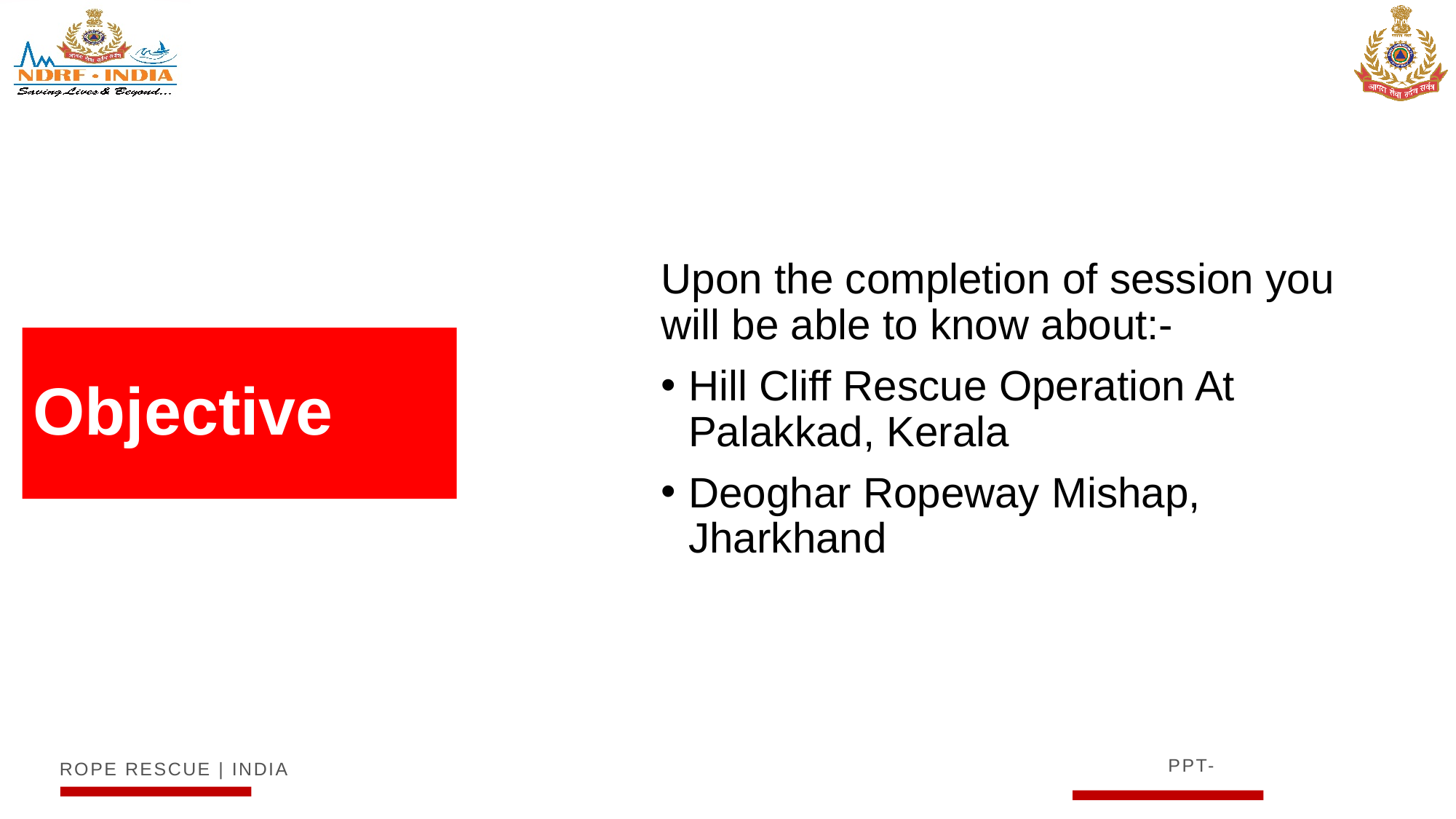

Upon the completion of session you will be able to know about:-
Hill Cliff Rescue Operation At Palakkad, Kerala
Deoghar Ropeway Mishap, Jharkhand

# Objective